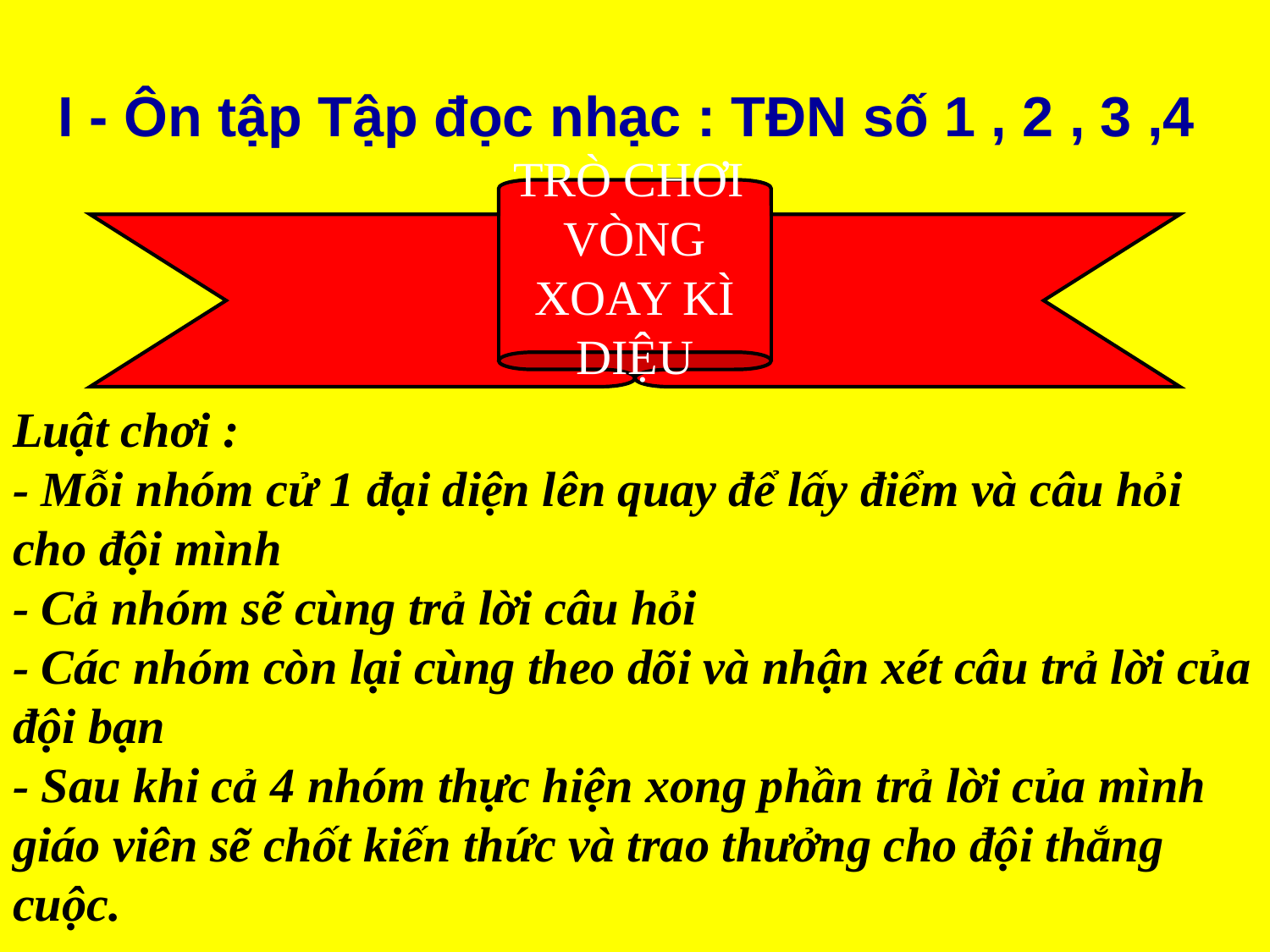

I - Ôn tập Tập đọc nhạc : TĐN số 1 , 2 , 3 ,4
TRÒ CHƠI
VÒNG XOAY KÌ DIỆU
Luật chơi :
- Mỗi nhóm cử 1 đại diện lên quay để lấy điểm và câu hỏi cho đội mình
- Cả nhóm sẽ cùng trả lời câu hỏi
- Các nhóm còn lại cùng theo dõi và nhận xét câu trả lời của đội bạn
- Sau khi cả 4 nhóm thực hiện xong phần trả lời của mình  giáo viên sẽ chốt kiến thức và trao thưởng cho đội thắng cuộc.